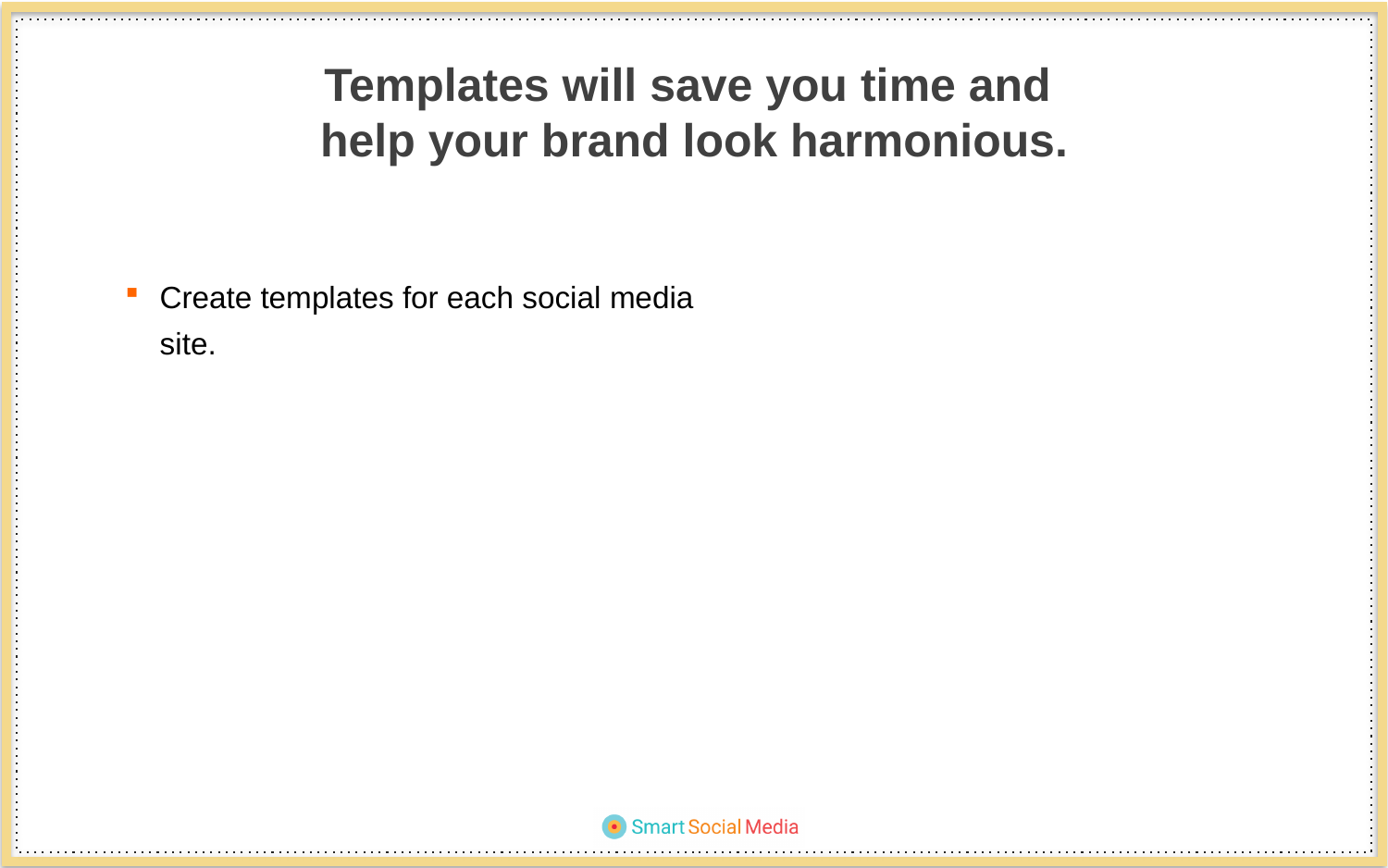

Templates will save you time and
help your brand look harmonious.
Create templates for each social media site.